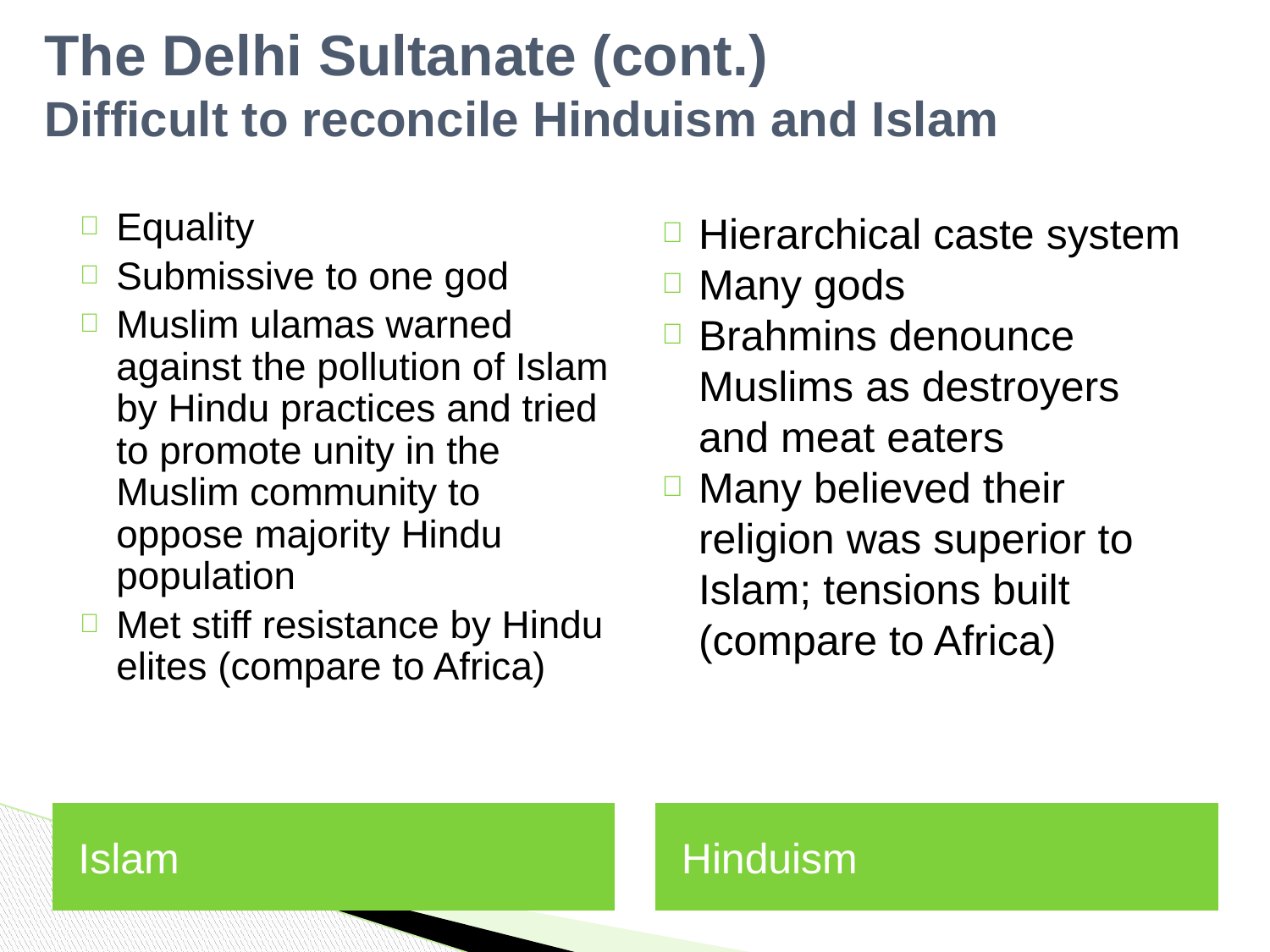

# The Delhi Sultanate (cont.) Difficult to reconcile Hinduism and Islam
Equality
Submissive to one god
Muslim ulamas warned against the pollution of Islam by Hindu practices and tried to promote unity in the Muslim community to oppose majority Hindu population
Met stiff resistance by Hindu elites (compare to Africa)

Hierarchical caste system
Many gods
Brahmins denounce Muslims as destroyers and meat eaters
Many believed their religion was superior to Islam; tensions built (compare to Africa)

Islam
Hinduism